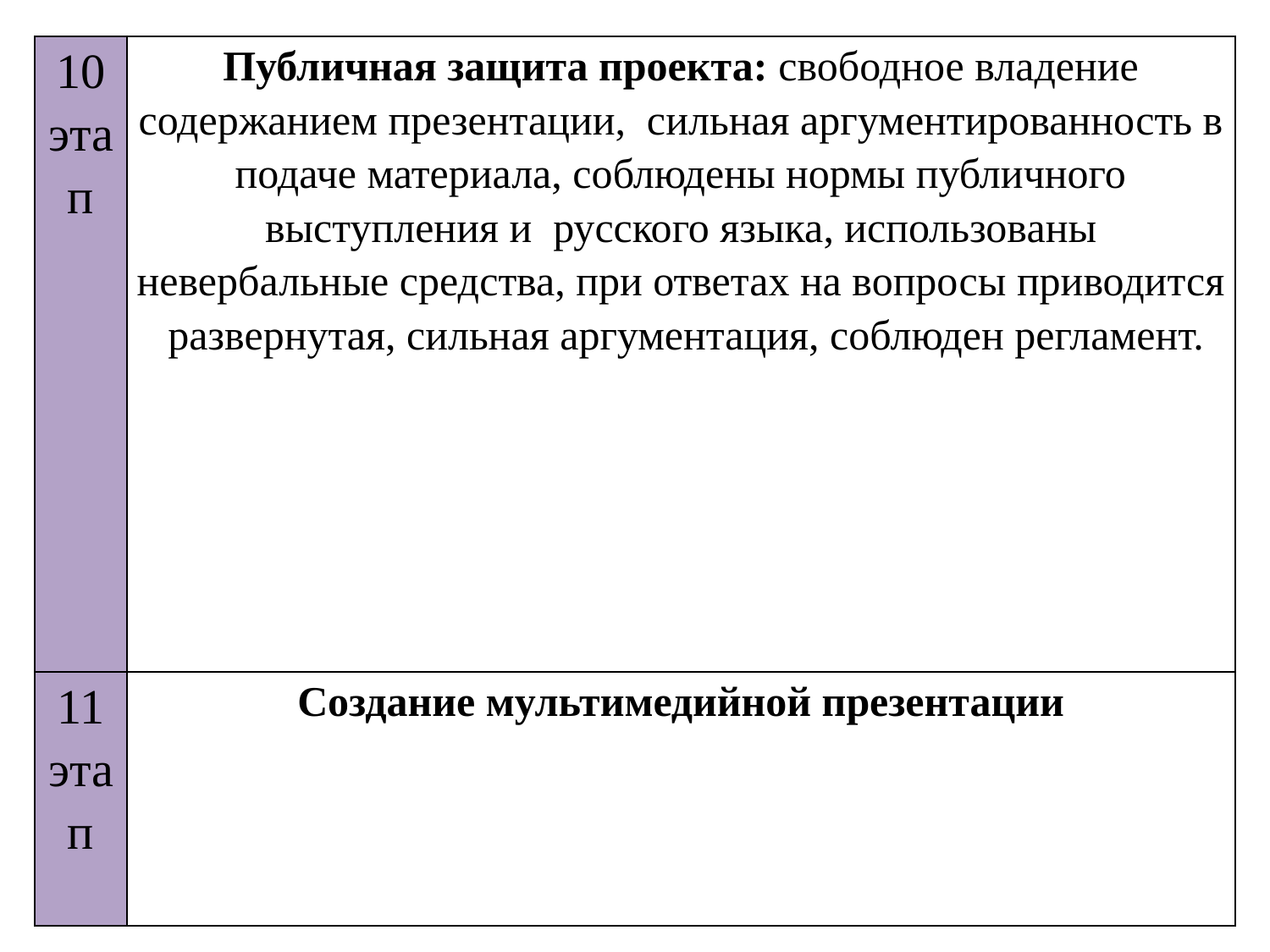

| 10 этап | Публичная защита проекта: свободное владение содержанием презентации, сильная аргументированность в подаче материала, соблюдены нормы публичного выступления и русского языка, использованы невербальные средства, при ответах на вопросы приводится развернутая, сильная аргументация, соблюден регламент. |
| --- | --- |
| 11 этап | Создание мультимедийной презентации |